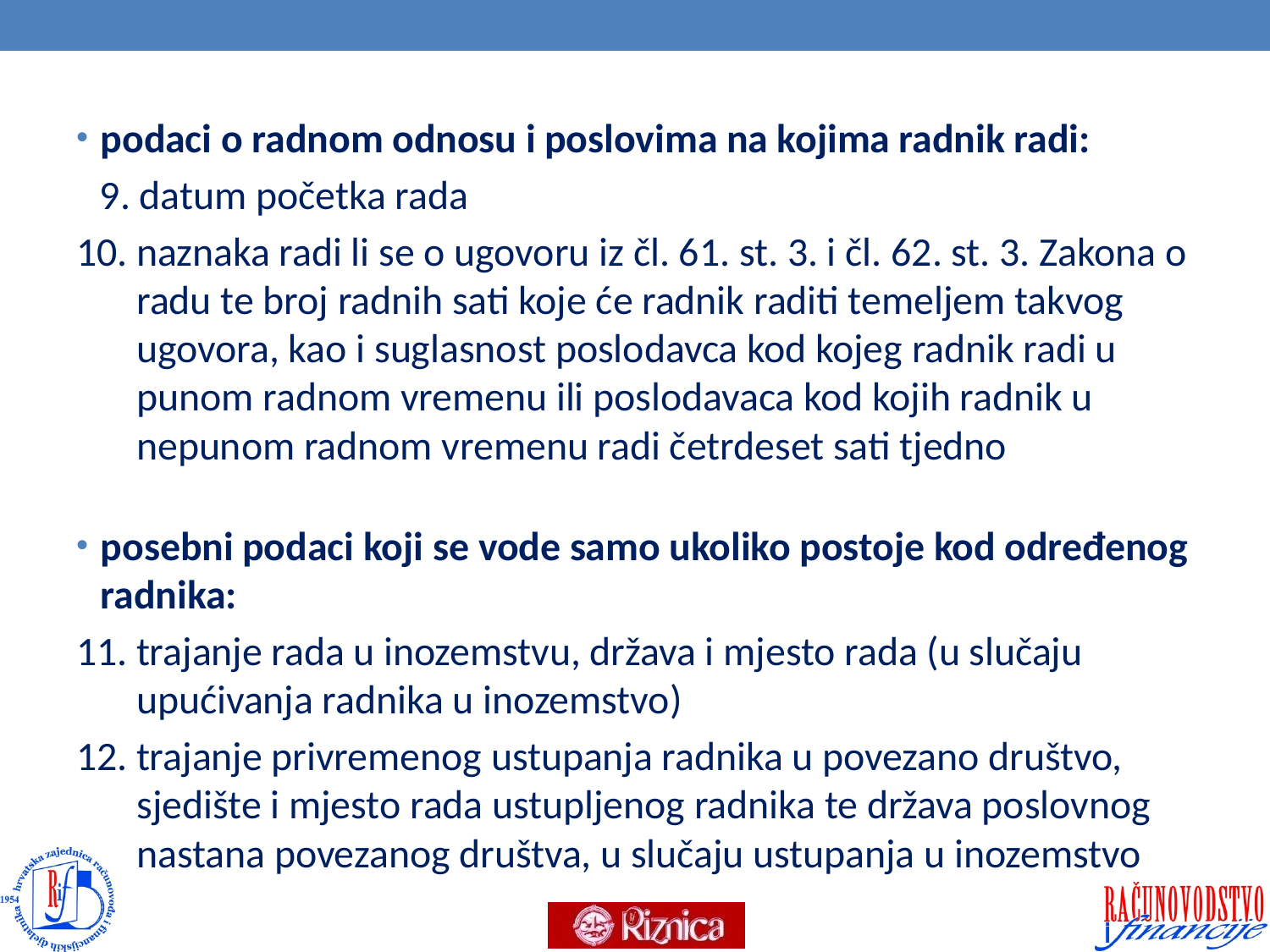

#
podaci o radnom odnosu i poslovima na kojima radnik radi:
9. datum početka rada
10. naznaka radi li se o ugovoru iz čl. 61. st. 3. i čl. 62. st. 3. Zakona o radu te broj radnih sati koje će radnik raditi temeljem takvog ugovora, kao i suglasnost poslodavca kod kojeg radnik radi u punom radnom vremenu ili poslodavaca kod kojih radnik u nepunom radnom vremenu radi četrdeset sati tjedno

posebni podaci koji se vode samo ukoliko postoje kod određenog radnika:
11. trajanje rada u inozemstvu, država i mjesto rada (u slučaju upućivanja radnika u inozemstvo)
12. trajanje privremenog ustupanja radnika u povezano društvo, sjedište i mjesto rada ustupljenog radnika te država poslovnog nastana povezanog društva, u slučaju ustupanja u inozemstvo